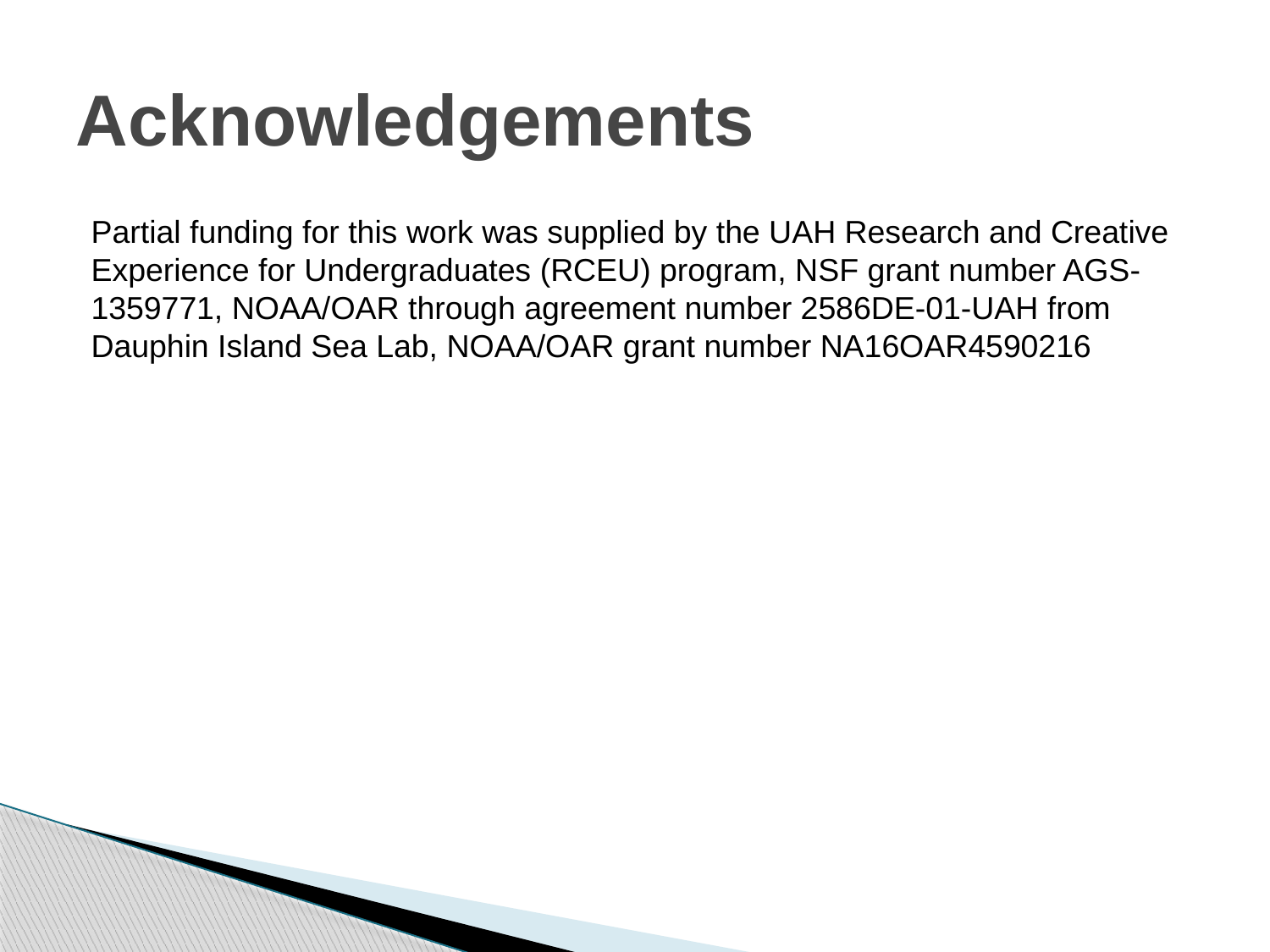

# Acknowledgements
Partial funding for this work was supplied by the UAH Research and Creative Experience for Undergraduates (RCEU) program, NSF grant number AGS-1359771, NOAA/OAR through agreement number 2586DE-01-UAH from Dauphin Island Sea Lab, NOAA/OAR grant number NA16OAR4590216